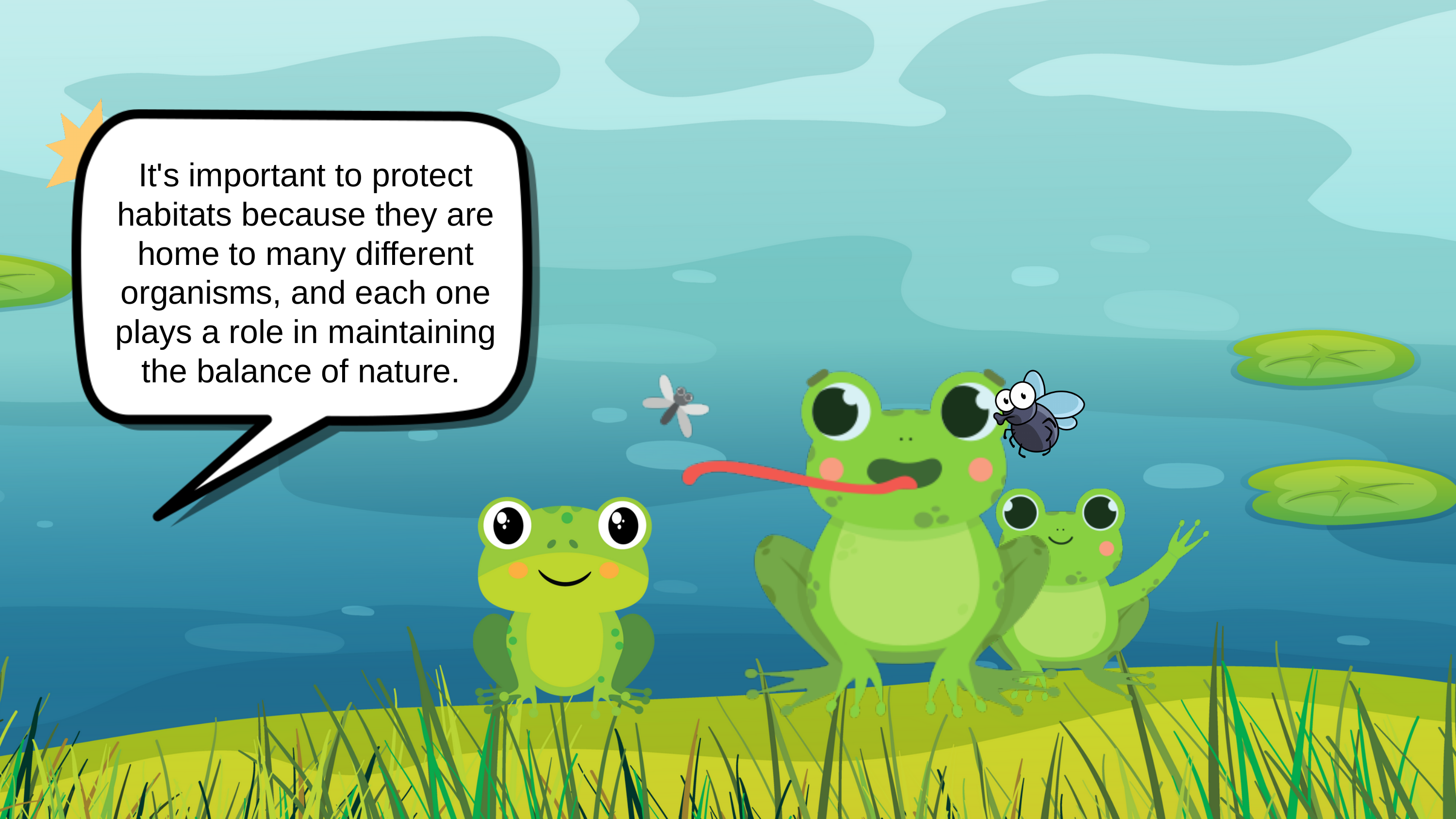

It's important to protect habitats because they are home to many different organisms, and each one plays a role in maintaining the balance of nature.